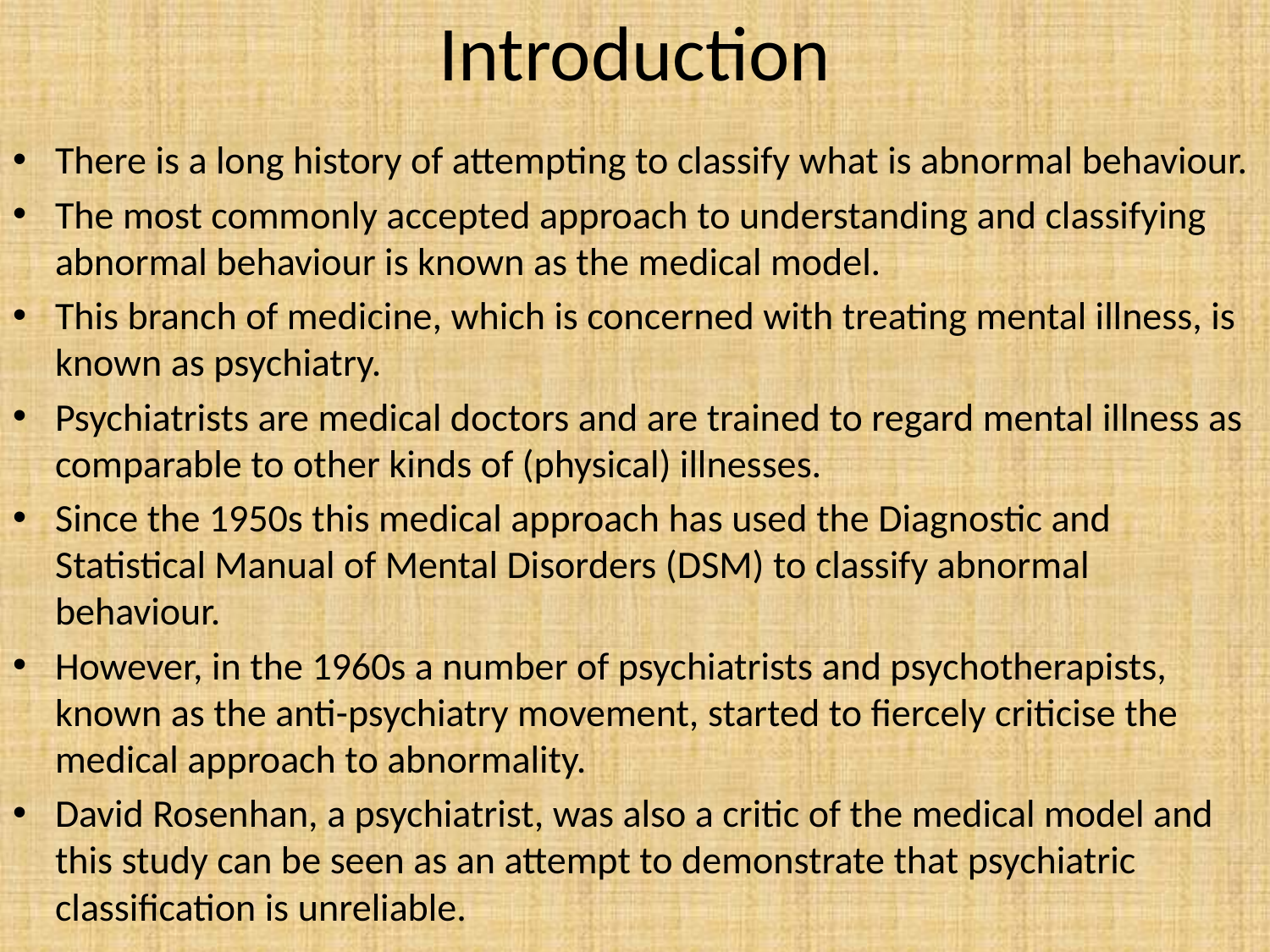

# Introduction
There is a long history of attempting to classify what is abnormal behaviour.
The most commonly accepted approach to understanding and classifying abnormal behaviour is known as the medical model.
This branch of medicine, which is concerned with treating mental illness, is known as psychiatry.
Psychiatrists are medical doctors and are trained to regard mental illness as comparable to other kinds of (physical) illnesses.
Since the 1950s this medical approach has used the Diagnostic and Statistical Manual of Mental Disorders (DSM) to classify abnormal behaviour.
However, in the 1960s a number of psychiatrists and psychotherapists, known as the anti-psychiatry movement, started to fiercely criticise the medical approach to abnormality.
David Rosenhan, a psychiatrist, was also a critic of the medical model and this study can be seen as an attempt to demonstrate that psychiatric classification is unreliable.